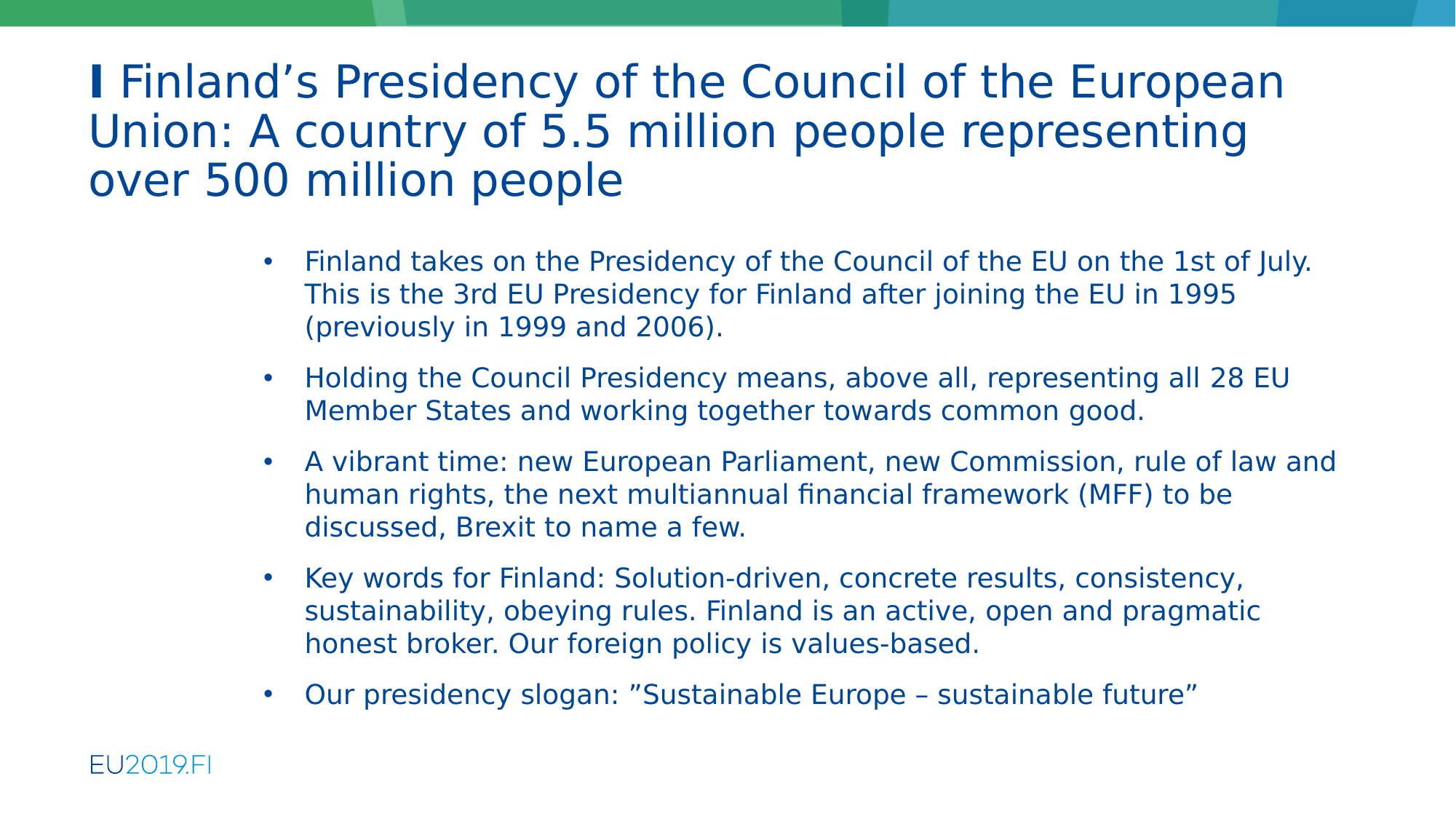

# I Finland’s Presidency of the Council of the European Union: A country of 5.5 million people representing over 500 million people
Finland takes on the Presidency of the Council of the EU on the 1st of July. This is the 3rd EU Presidency for Finland after joining the EU in 1995 (previously in 1999 and 2006).
Holding the Council Presidency means, above all, representing all 28 EU Member States and working together towards common good.
A vibrant time: new European Parliament, new Commission, rule of law and human rights, the next multiannual financial framework (MFF) to be discussed, Brexit to name a few.
Key words for Finland: Solution-driven, concrete results, consistency, sustainability, obeying rules. Finland is an active, open and pragmatic honest broker. Our foreign policy is values-based.
Our presidency slogan: ”Sustainable Europe – sustainable future”